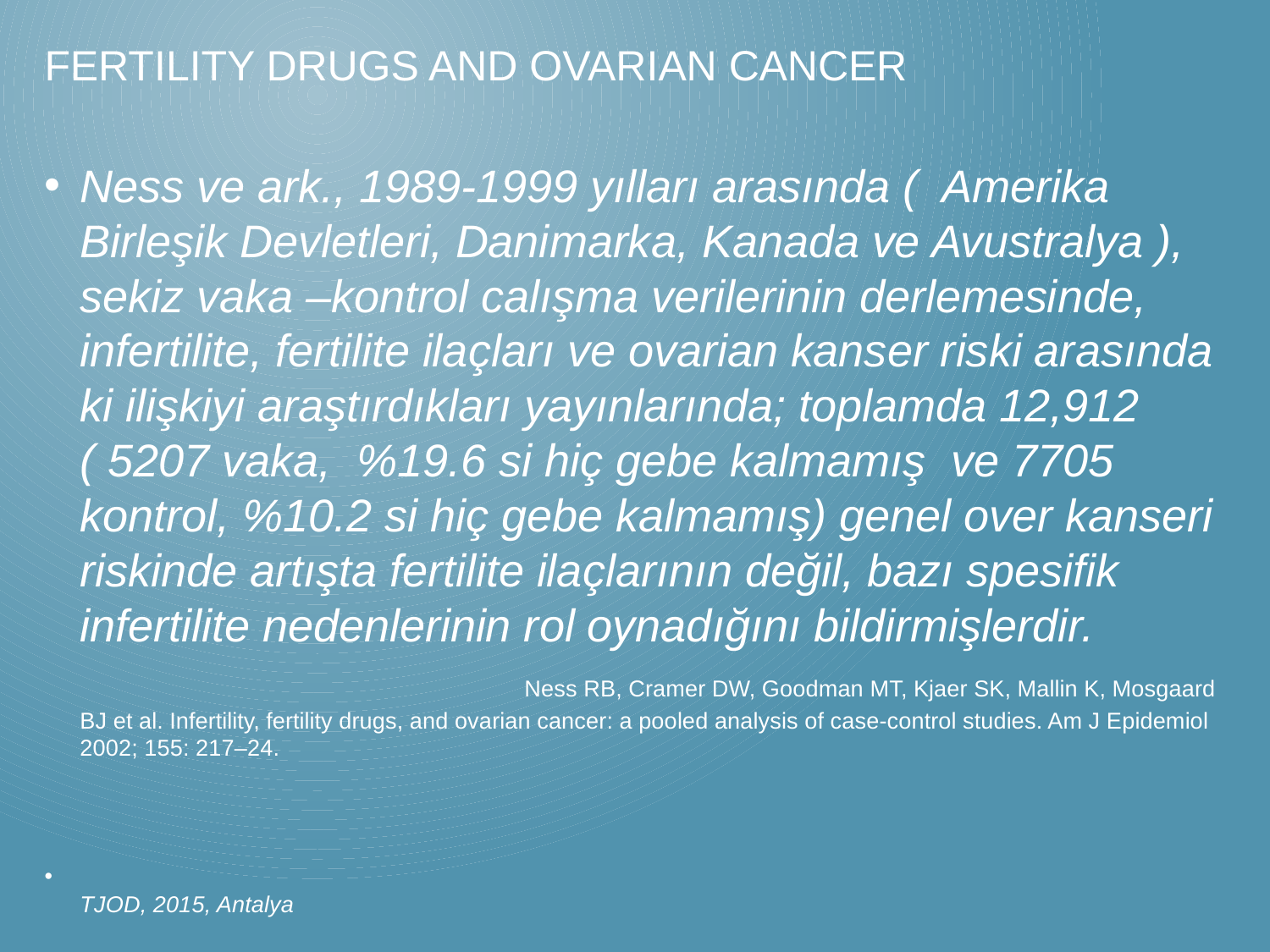

# FerTIlIty Drugs And OvarIan CANCER

Ness ve ark., 1989-1999 yılları arasında (  Amerika Birleşik Devletleri, Danimarka, Kanada ve Avustralya ),  sekiz vaka –kontrol calışma verilerinin derlemesinde, infertilite, fertilite ilaçları ve ovarian kanser riski arasında ki ilişkiyi araştırdıkları yayınlarında; toplamda 12,912 ( 5207 vaka,  %19.6 si hiç gebe kalmamış  ve 7705 kontrol, %10.2 si hiç gebe kalmamış) genel over kanseri riskinde artışta fertilite ilaçlarının değil, bazı spesifik infertilite nedenlerinin rol oynadığını bildirmişlerdir.                                              Ness RB, Cramer DW, Goodman MT, Kjaer SK, Mallin K, Mosgaard BJ et al. Infertility, fertility drugs, and ovarian cancer: a pooled analysis of case-control studies. Am J Epidemiol 2002; 155: 217–24.

                                                                                                                                                                            TJOD, 2015, Antalya